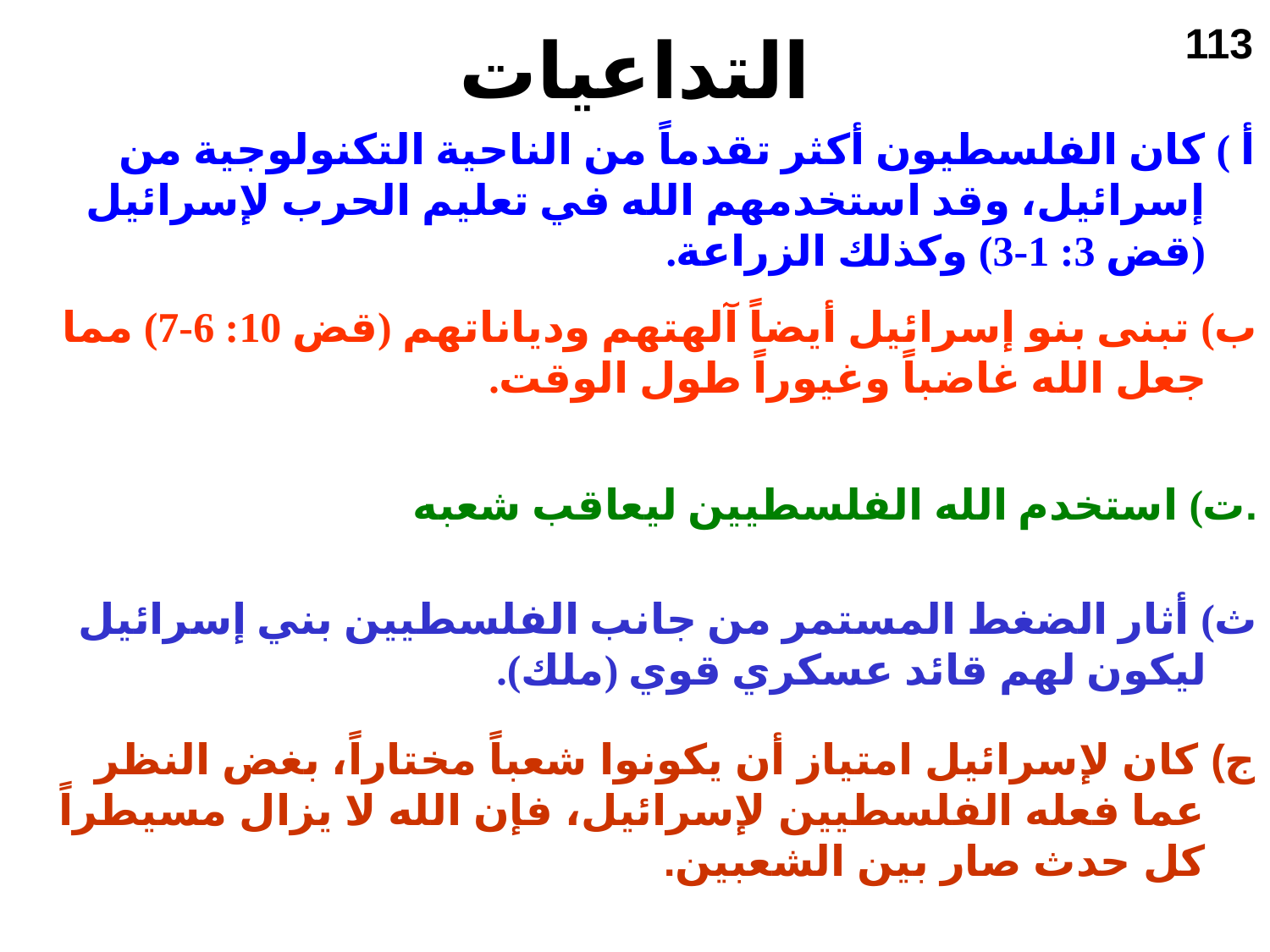

التداعيات
113
أ ) كان الفلسطيون أكثر تقدماً من الناحية التكنولوجية من إسرائيل، وقد استخدمهم الله في تعليم الحرب لإسرائيل (قض 3: 1-3) وكذلك الزراعة.
ب) تبنى بنو إسرائيل أيضاً آلهتهم ودياناتهم (قض 10: 6-7) مما جعل الله غاضباً وغيوراً طول الوقت.
ت) استخدم الله الفلسطيين ليعاقب شعبه.
ث) أثار الضغط المستمر من جانب الفلسطيين بني إسرائيل ليكون لهم قائد عسكري قوي (ملك).
ج) كان لإسرائيل امتياز أن يكونوا شعباً مختاراً، بغض النظر عما فعله الفلسطيين لإسرائيل، فإن الله لا يزال مسيطراً كل حدث صار بين الشعبين.